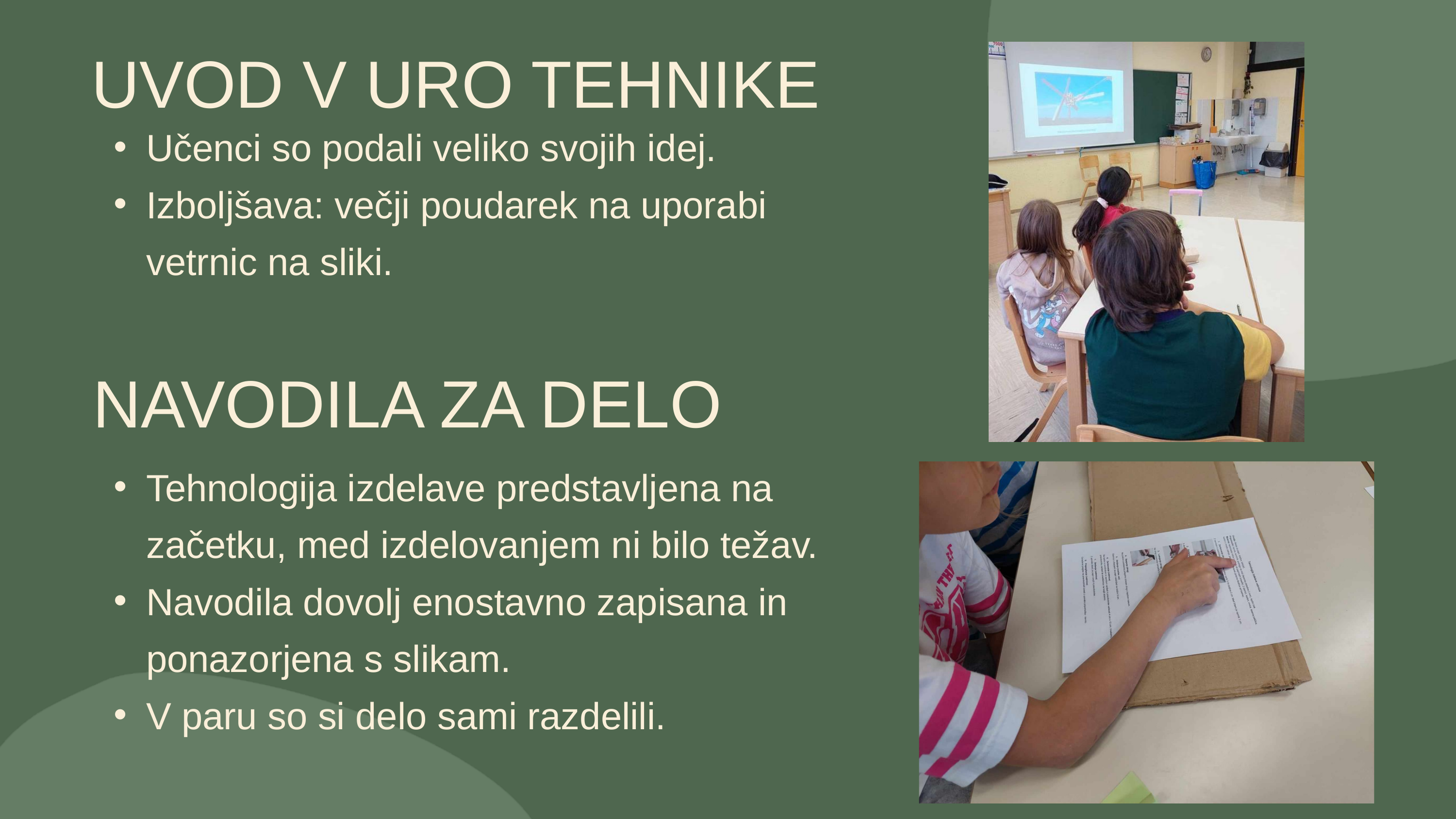

﻿UVOD V URO TEHNIKE

Učenci so podali veliko svojih idej.
Izboljšava: večji poudarek na uporabi vetrnic na sliki.
NAVODILA ZA DELO
Tehnologija izdelave predstavljena na začetku, med izdelovanjem ni bilo težav.
Navodila dovolj enostavno zapisana in ponazorjena s slikam.
﻿V paru so si delo sami razdelili.